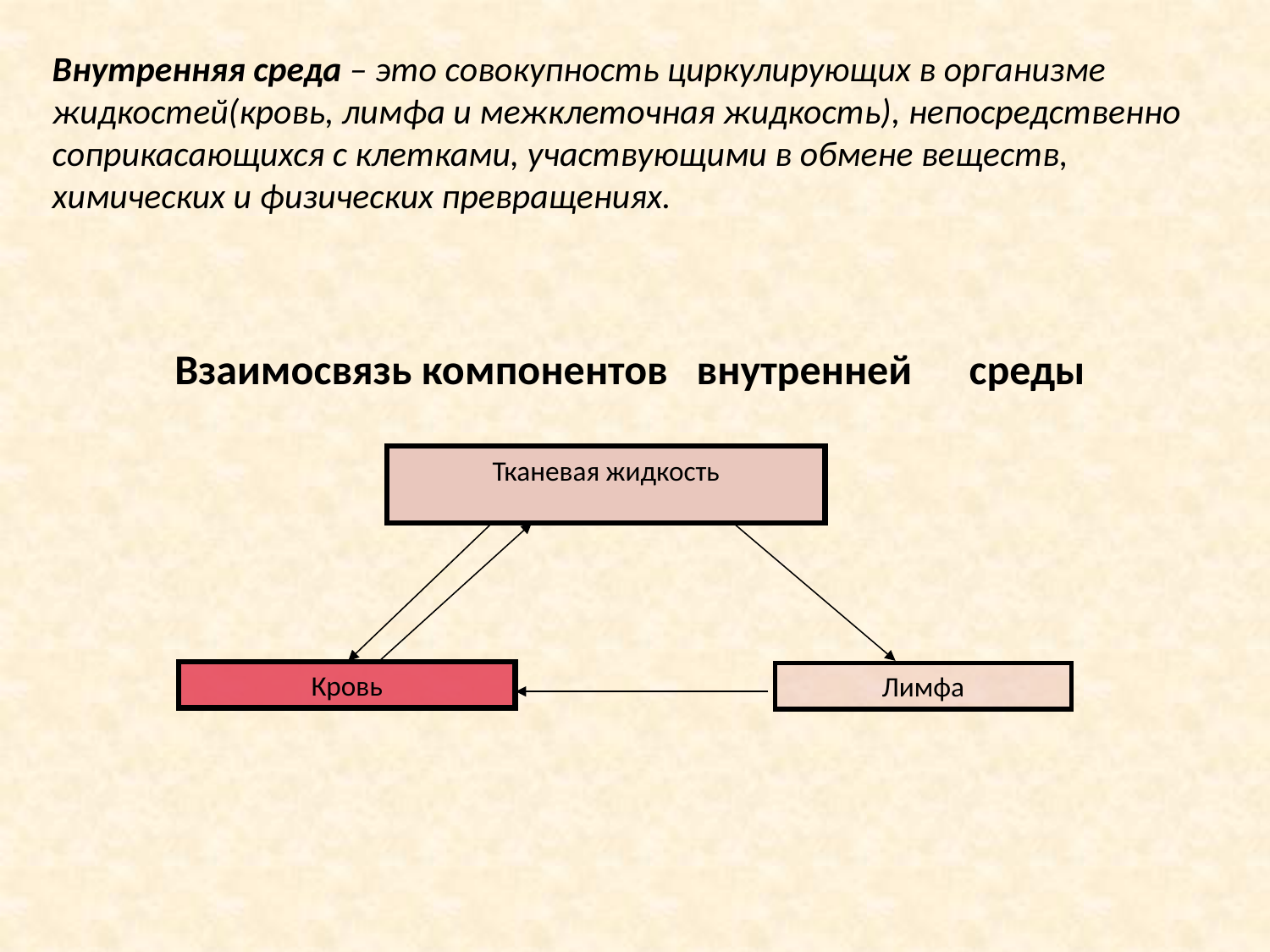

Внутренняя среда – это совокупность циркулирующих в организме жидкостей(кровь, лимфа и межклеточная жидкость), непосредственно соприкасающихся с клетками, участвующими в обмене веществ, химических и физических превращениях.

Взаимосвязь компонентов   внутренней      среды

Тканевая жидкость

Кровь
Лимфа